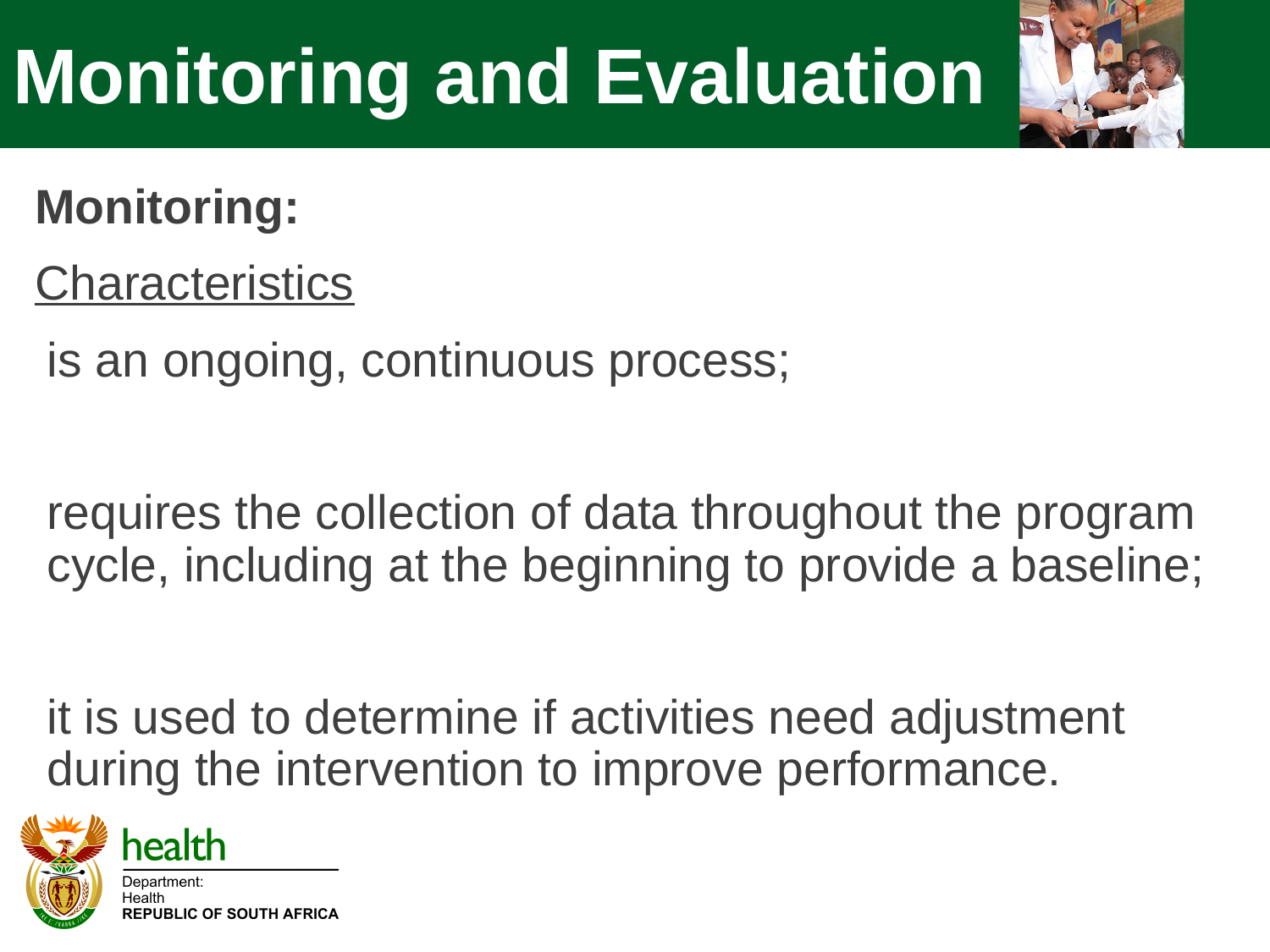

Monitoring and Evaluation
Monitoring:
Characteristics
is an ongoing, continuous process;

requires the collection of data throughout the program cycle, including at the beginning to provide a baseline;

it is used to determine if activities need adjustment during the intervention to improve performance.